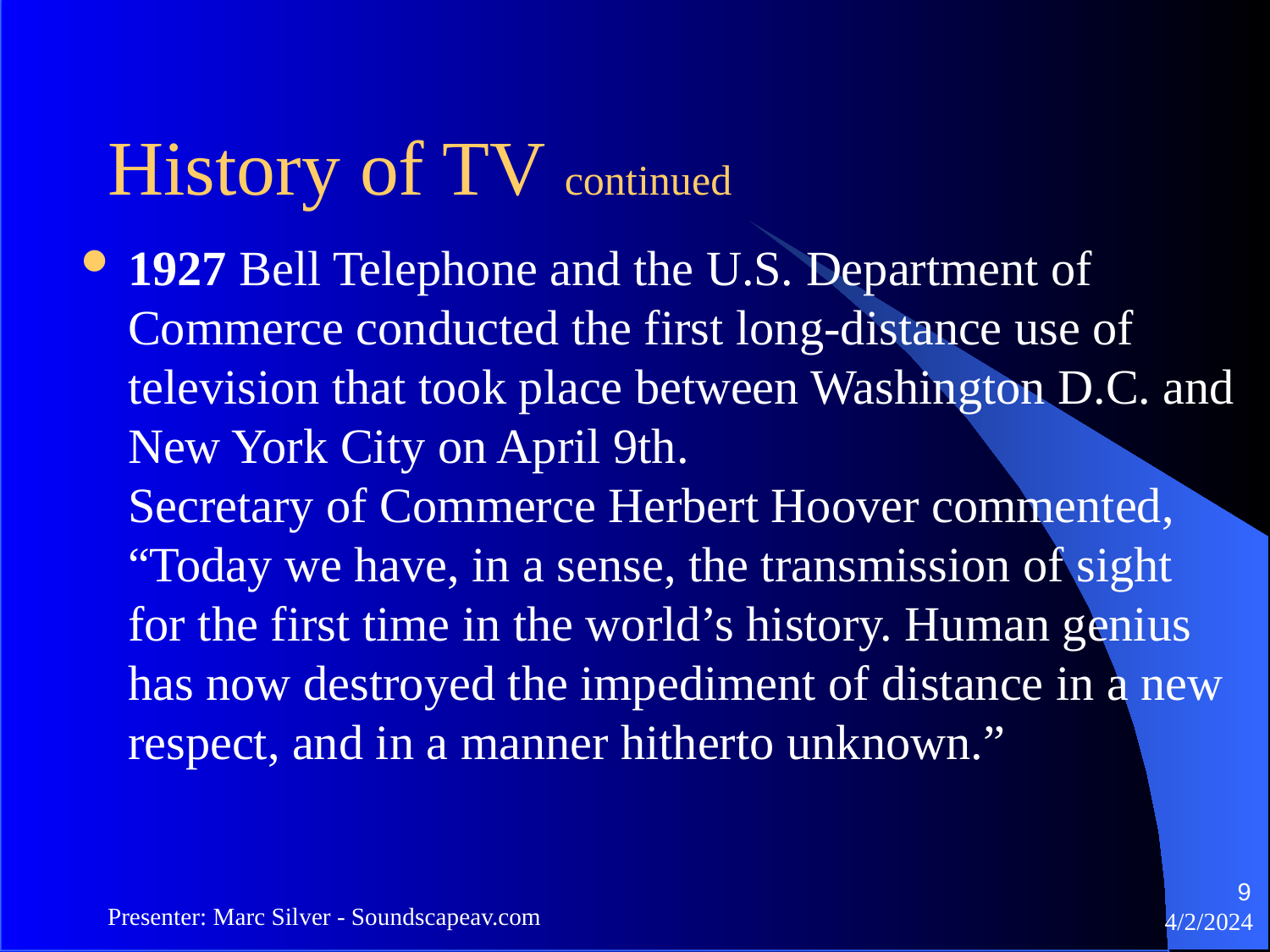

History of TV continued
1927 Bell Telephone and the U.S. Department of Commerce conducted the first long-distance use of television that took place between Washington D.C. and New York City on April 9th.
Secretary of Commerce Herbert Hoover commented, “Today we have, in a sense, the transmission of sight for the first time in the world’s history. Human genius has now destroyed the impediment of distance in a new respect, and in a manner hitherto unknown.”
9
Presenter: Marc Silver - Soundscapeav.com
4/2/2024